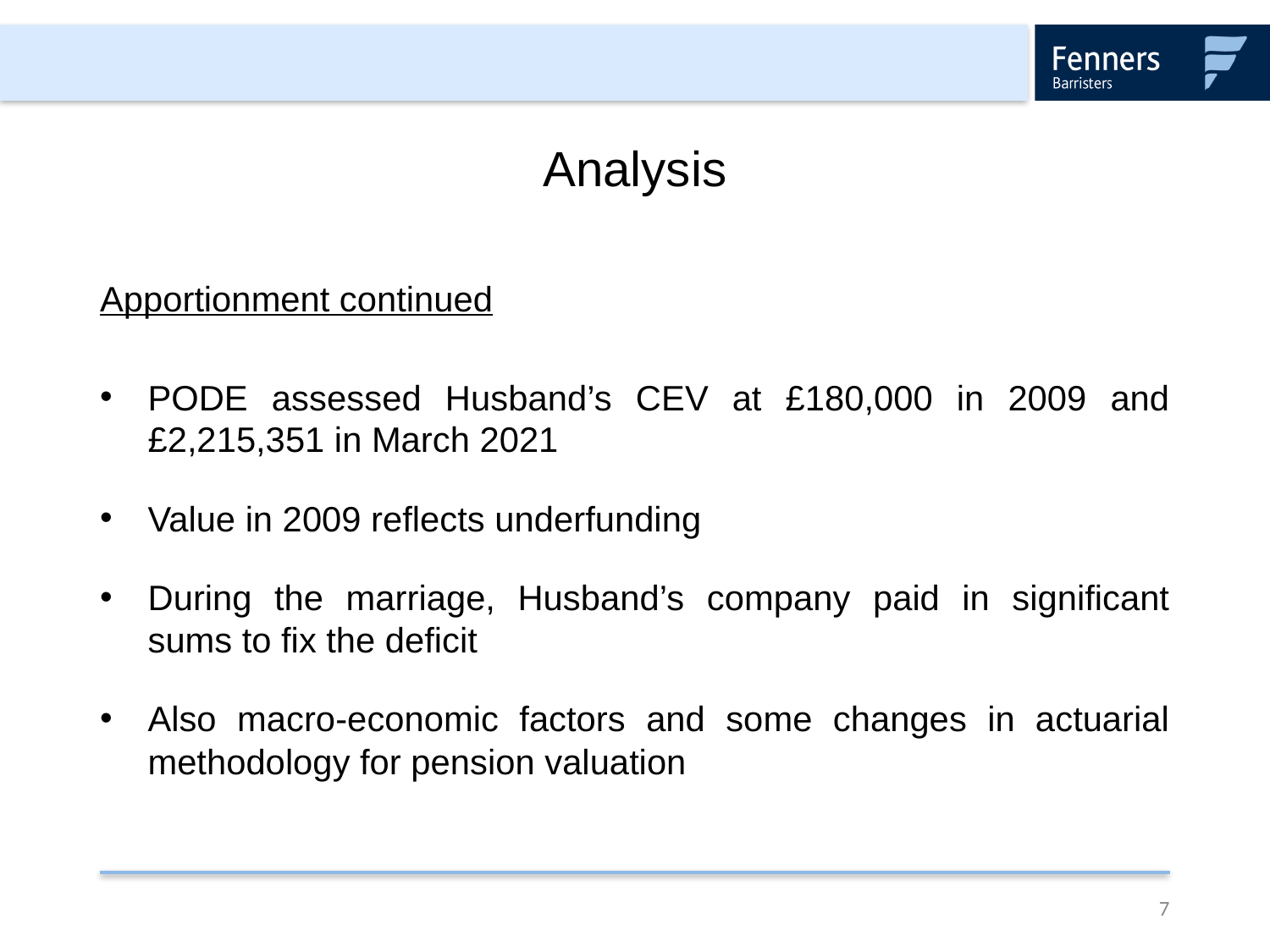

# Analysis
Apportionment continued

PODE assessed Husband’s CEV at £180,000 in 2009 and £2,215,351 in March 2021

Value in 2009 reflects underfunding

During the marriage, Husband’s company paid in significant sums to fix the deficit

Also macro-economic factors and some changes in actuarial methodology for pension valuation

7